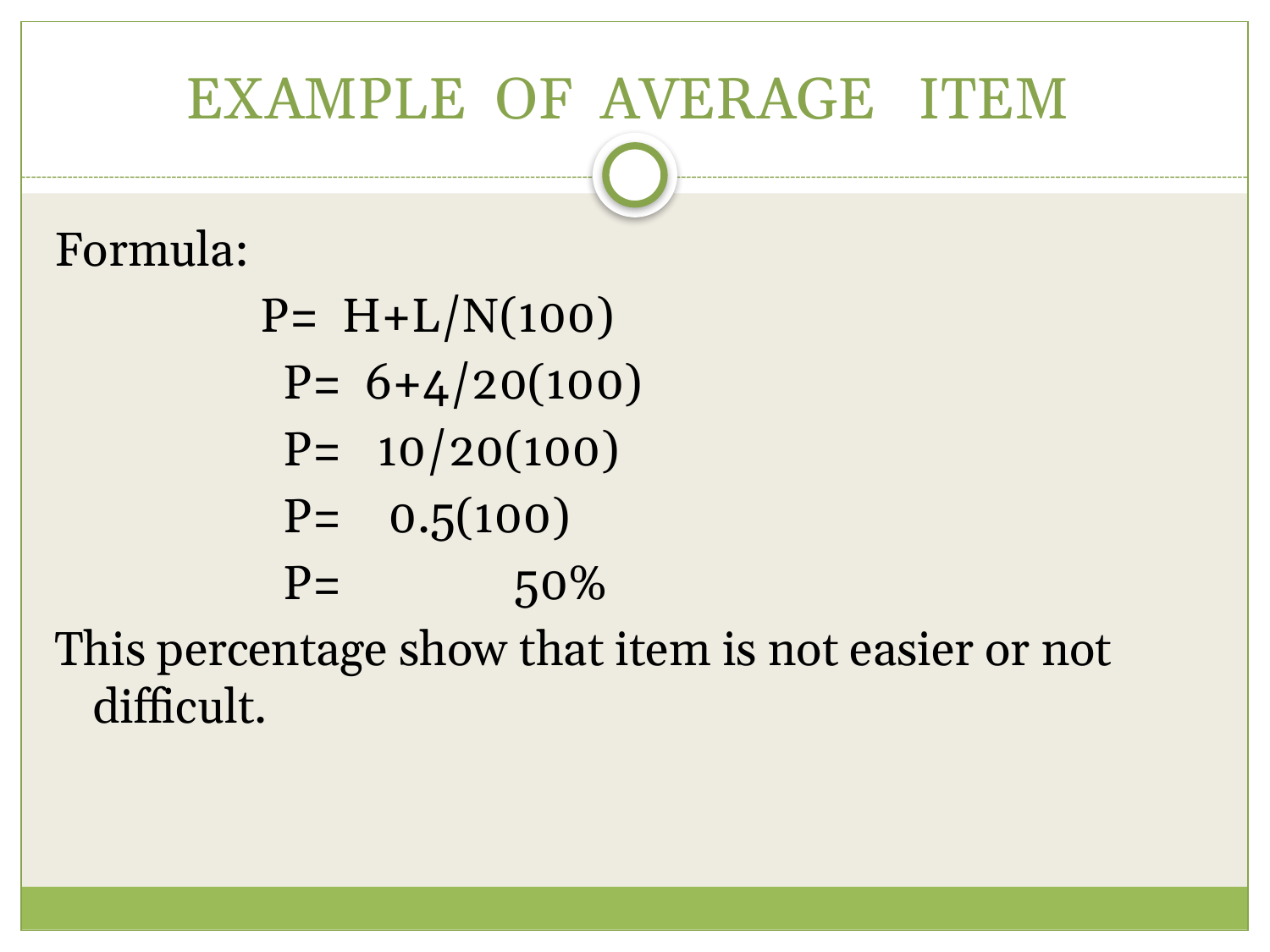

# EXAMPLE  OF  AVERAGE   ITEM
Formula:
                  P=  H+L/N(100)
                    P=  6+4/20(100)
                    P=   10/20(100)
                    P=    0.5(100)
                    P=               50%
This percentage show that item is not easier or not difficult.